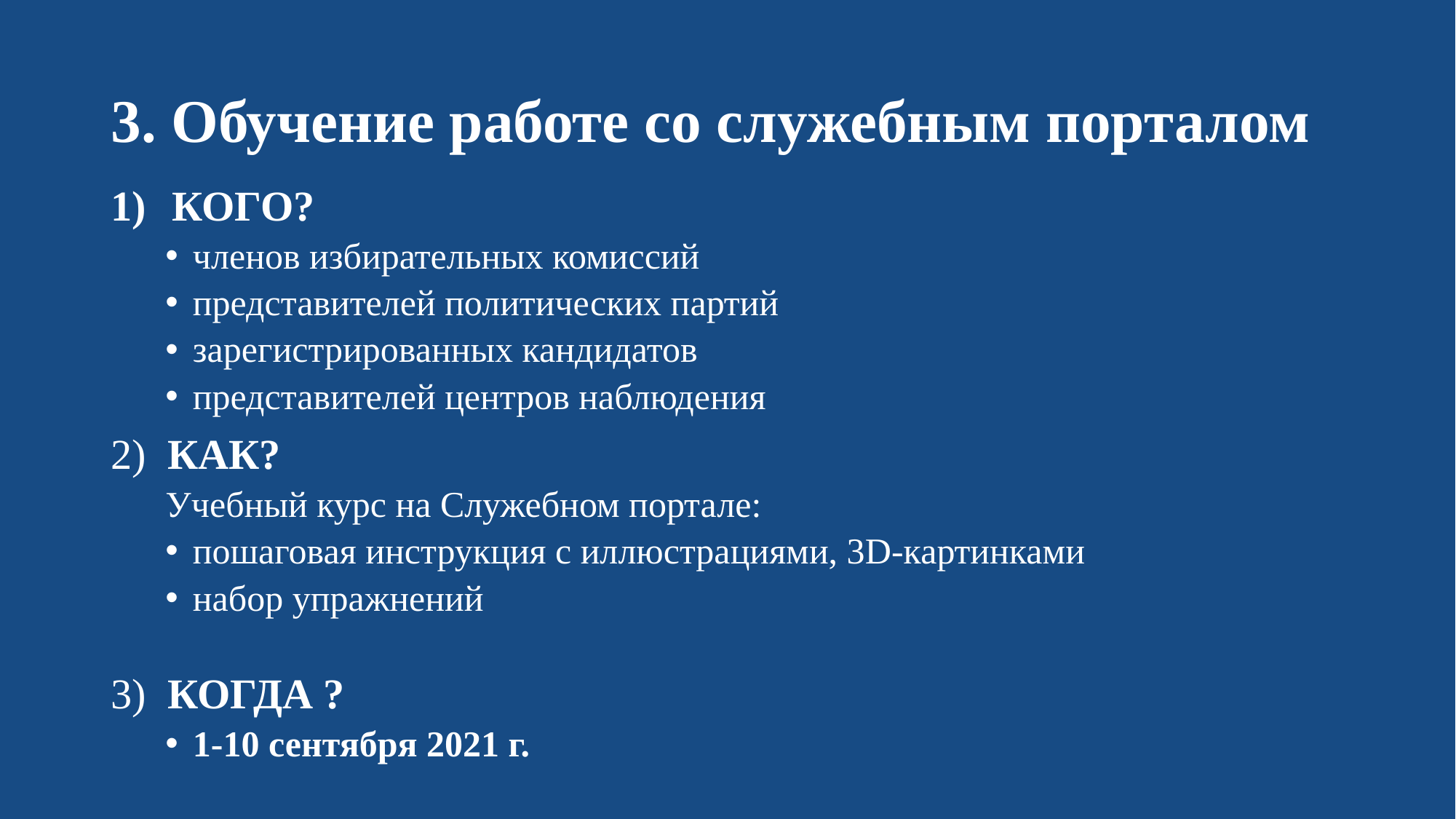

# 3. Обучение работе со служебным порталом
КОГО?
членов избирательных комиссий
представителей политических партий
зарегистрированных кандидатов
представителей центров наблюдения
2)  КАК?
Учебный курс на Служебном портале:
пошаговая инструкция с иллюстрациями, 3D-картинками
набор упражнений

3)  КОГДА ?
1-10 сентября 2021 г.